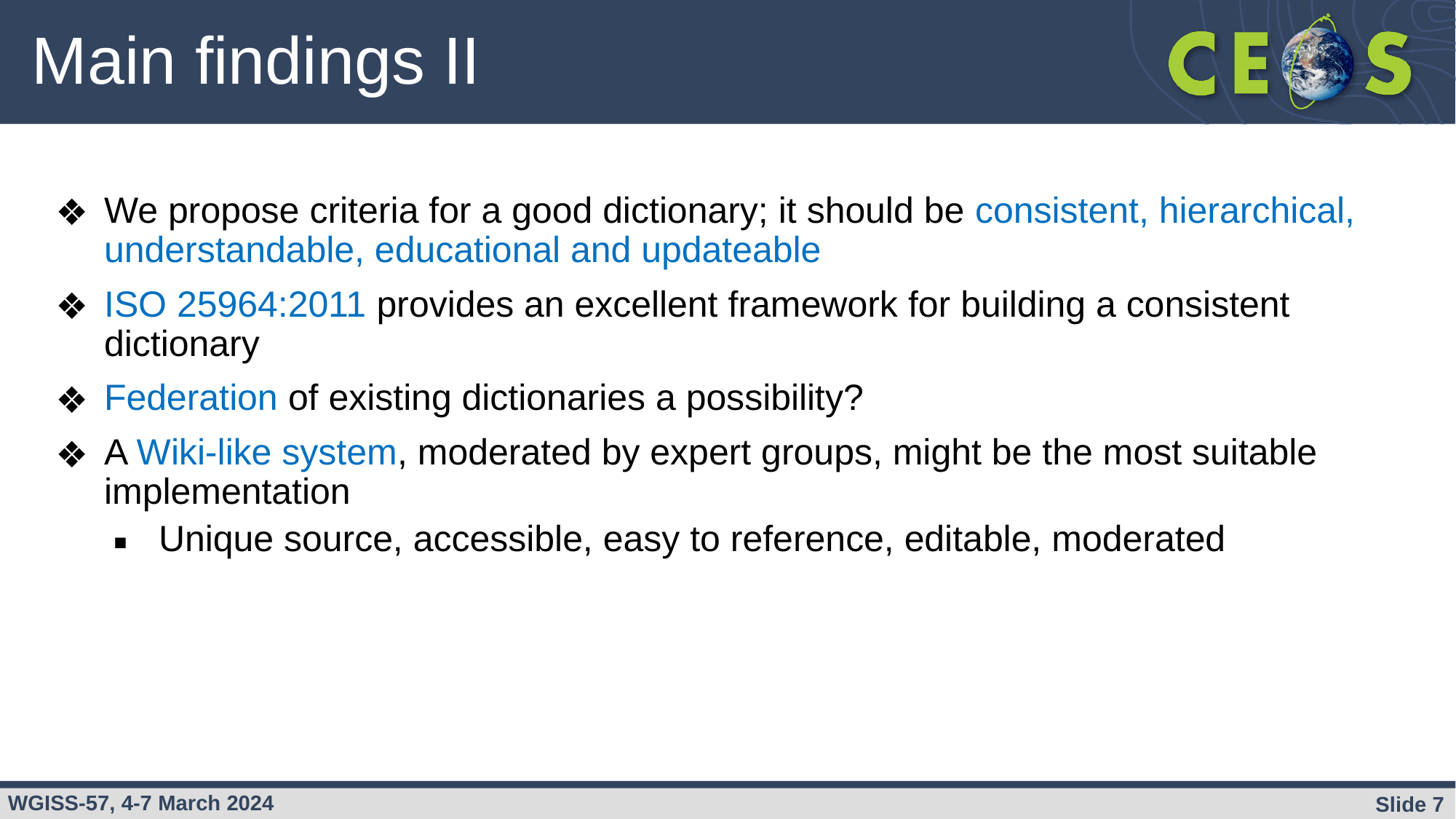

# Main findings II
We propose criteria for a good dictionary; it should be consistent, hierarchical, understandable, educational and updateable
ISO 25964:2011 provides an excellent framework for building a consistent dictionary
Federation of existing dictionaries a possibility?
A Wiki-like system, moderated by expert groups, might be the most suitable implementation
Unique source, accessible, easy to reference, editable, moderated